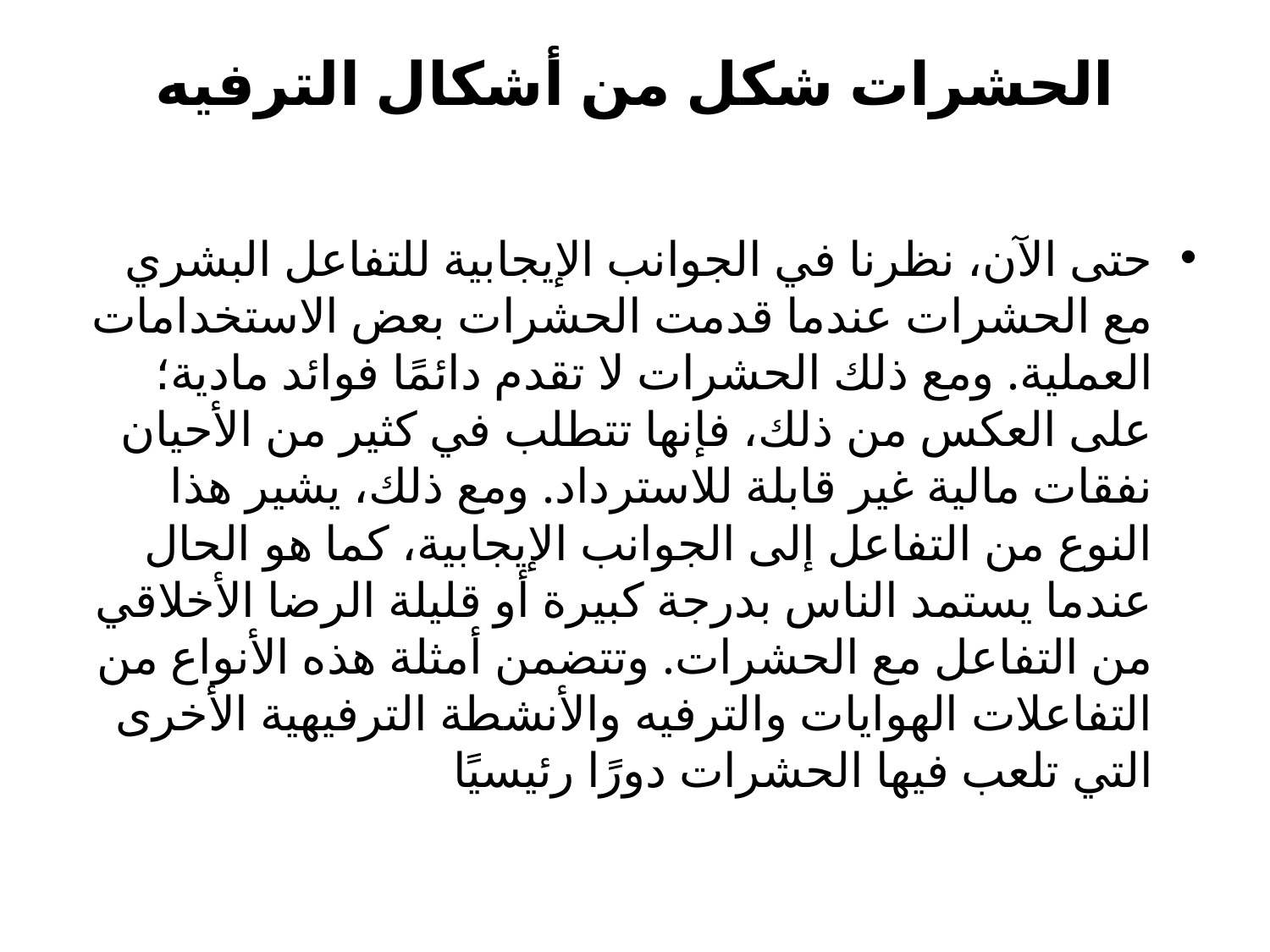

# الحشرات شكل من أشكال الترفيه
حتى الآن، نظرنا في الجوانب الإيجابية للتفاعل البشري مع الحشرات عندما قدمت الحشرات بعض الاستخدامات العملية. ومع ذلك الحشرات لا تقدم دائمًا فوائد مادية؛ على العكس من ذلك، فإنها تتطلب في كثير من الأحيان نفقات مالية غير قابلة للاسترداد. ومع ذلك، يشير هذا النوع من التفاعل إلى الجوانب الإيجابية، كما هو الحال عندما يستمد الناس بدرجة كبيرة أو قليلة الرضا الأخلاقي من التفاعل مع الحشرات. وتتضمن أمثلة هذه الأنواع من التفاعلات الهوايات والترفيه والأنشطة الترفيهية الأخرى التي تلعب فيها الحشرات دورًا رئيسيًا